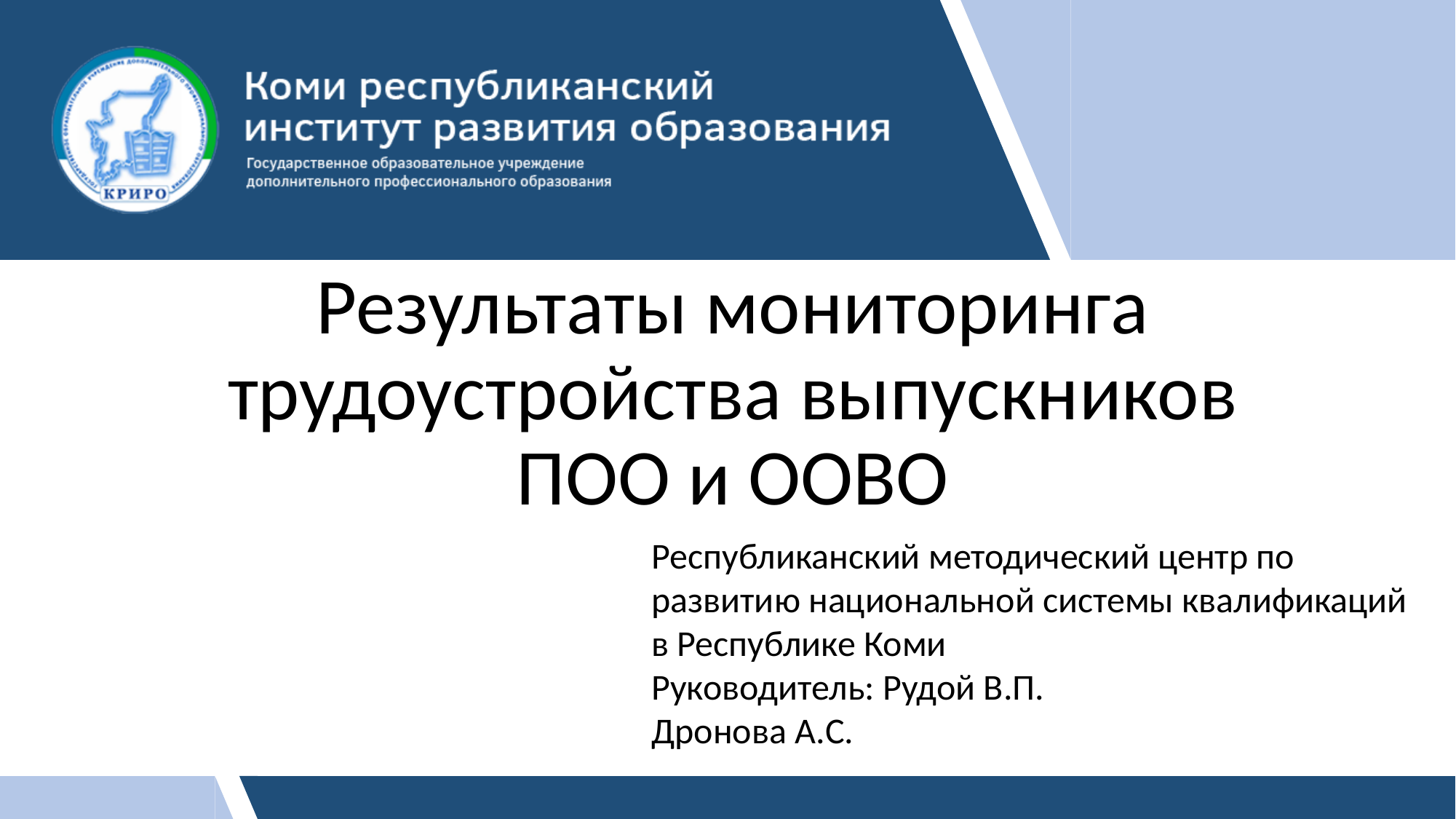

# Результаты мониторинга трудоустройства выпускников ПОО и ООВО
Республиканский методический центр по развитию национальной системы квалификаций в Республике Коми
Руководитель: Рудой В.П.
Дронова А.С.